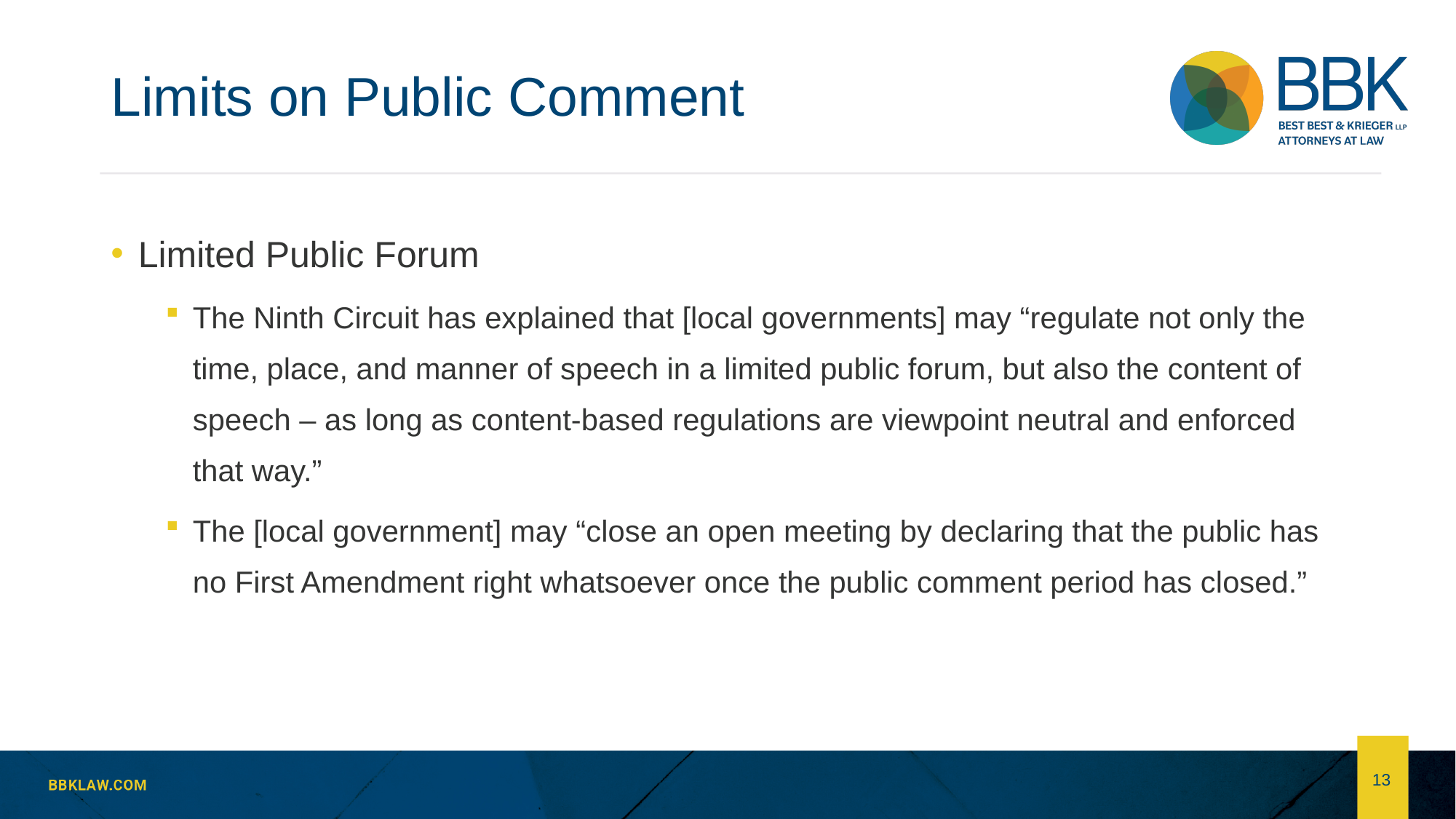

# Limits on Public Comment
Limited Public Forum
The Ninth Circuit has explained that [local governments] may “regulate not only the time, place, and manner of speech in a limited public forum, but also the content of speech – as long as content-based regulations are viewpoint neutral and enforced that way.”
The [local government] may “close an open meeting by declaring that the public has no First Amendment right whatsoever once the public comment period has closed.”

13